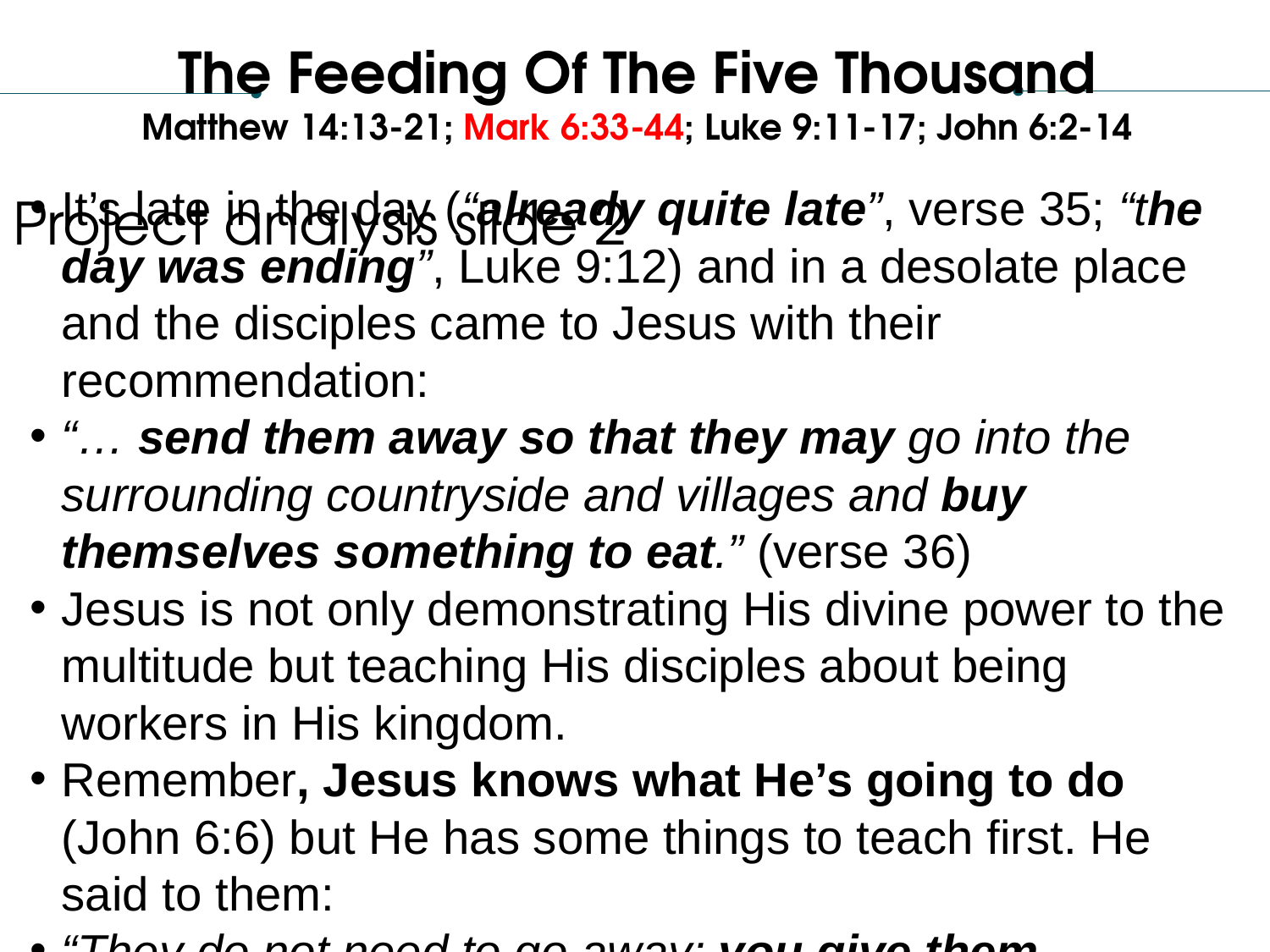

The Feeding Of The Five Thousand
Matthew 14:13-21; Mark 6:33-44; Luke 9:11-17; John 6:2-14
Project analysis slide 2
It’s late in the day (“already quite late”, verse 35; “the day was ending”, Luke 9:12) and in a desolate place and the disciples came to Jesus with their recommendation:
“… send them away so that they may go into the surrounding countryside and villages and buy themselves something to eat.” (verse 36)
Jesus is not only demonstrating His divine power to the multitude but teaching His disciples about being workers in His kingdom.
Remember, Jesus knows what He’s going to do (John 6:6) but He has some things to teach first. He said to them:
“They do not need to go away; you give them something to eat!” (Matthew 14:16; Mark 6:37)